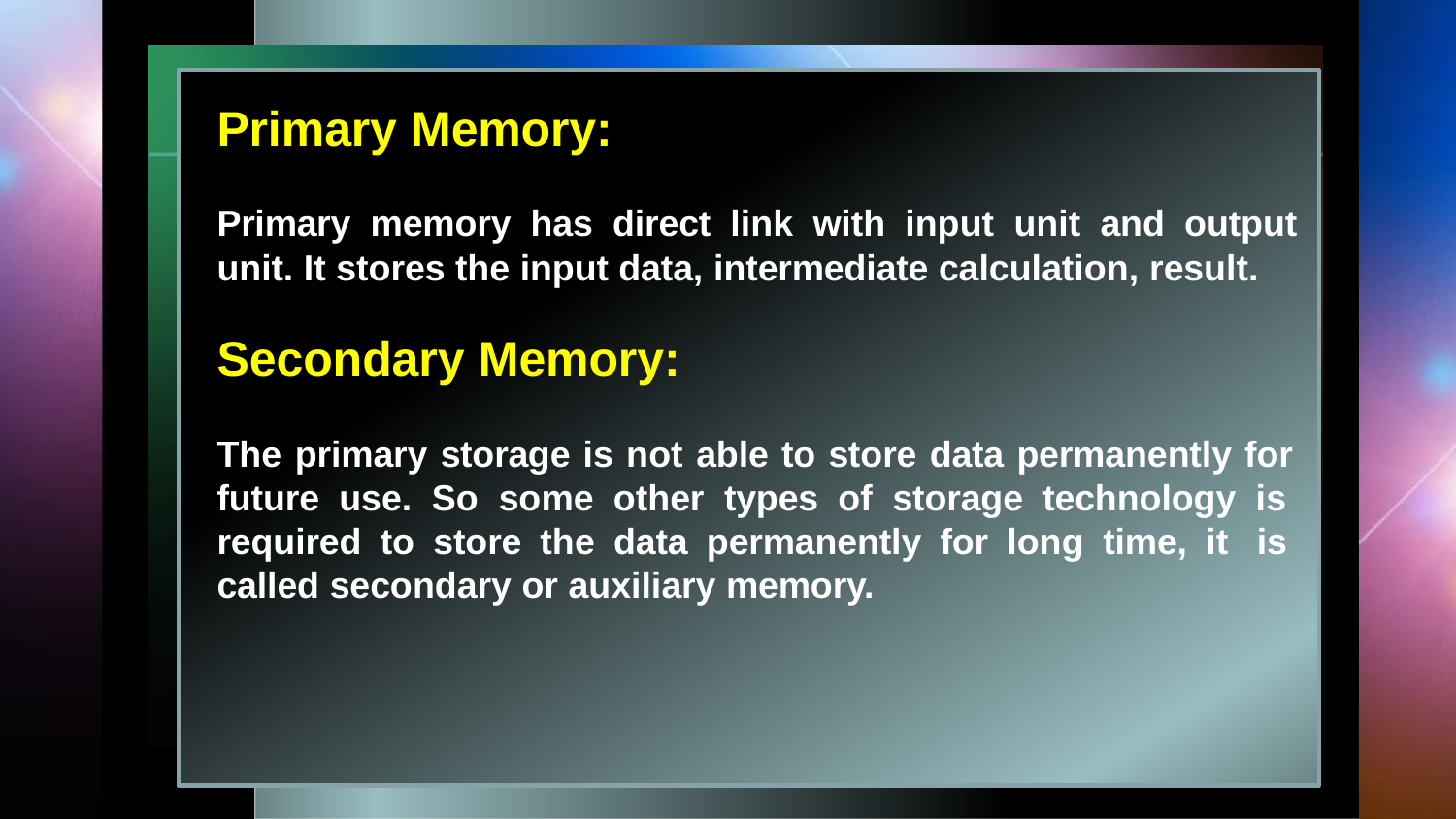

# Primary Memory:
Primary memory has direct link with input unit and output
unit. It stores the input data, intermediate calculation, result.

Secondary Memory:
The primary storage is not able to store data permanently for  future use. So some other types of storage technology is  required to store the data permanently for long time, it is  called secondary or auxiliary memory.